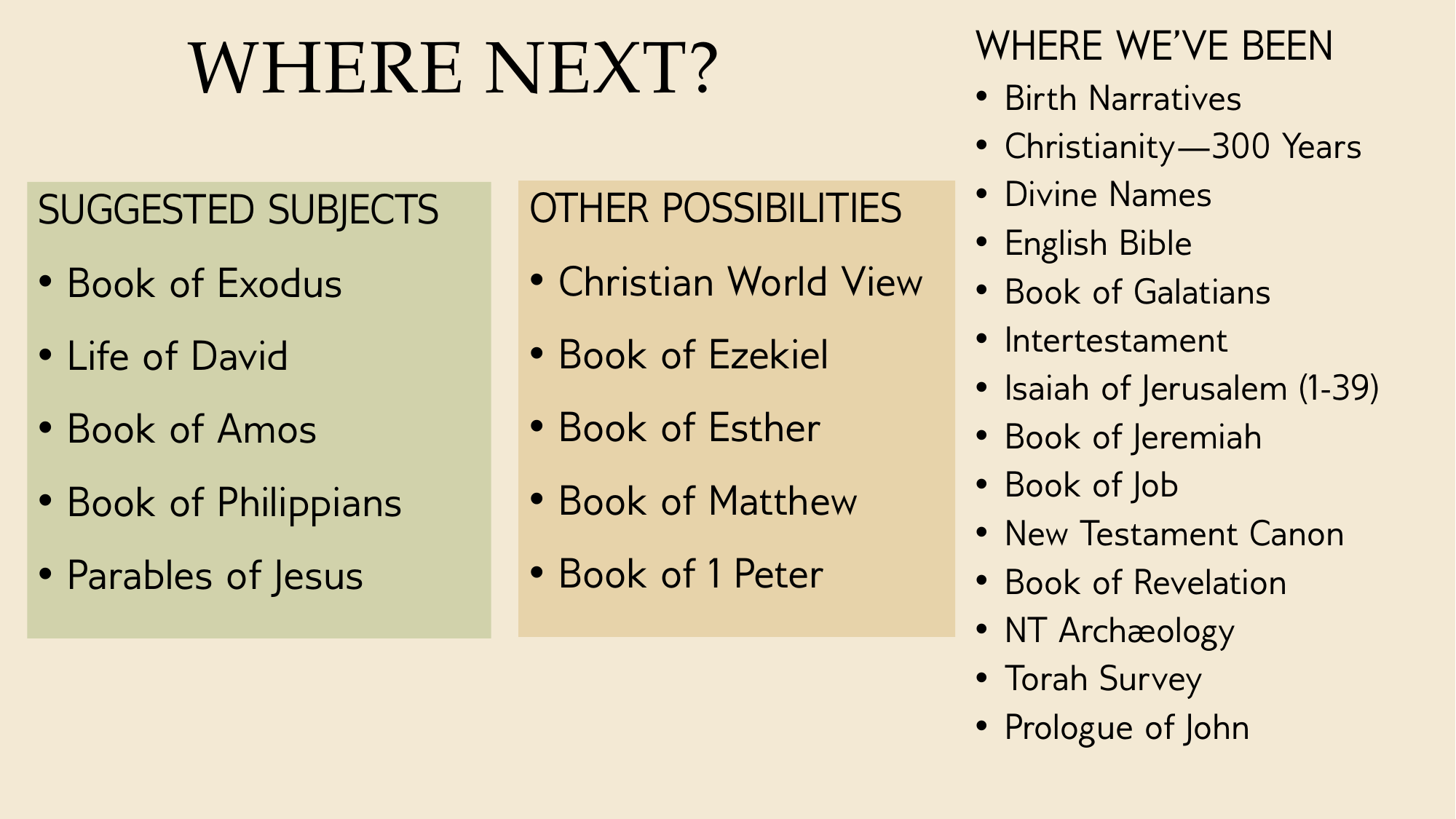

# Where next?
WHERE WE’VE BEEN
Birth Narratives
Christianity—300 Years
Divine Names
English Bible
Book of Galatians
Intertestament
Isaiah of Jerusalem (1-39)
Book of Jeremiah
Book of Job
New Testament Canon
Book of Revelation
NT Archaeology
Torah Survey
Prologue of John
OTHER POSSIBILITIES
Christian World View
Book of Ezekiel
Book of Esther
Book of Matthew
Book of 1 Peter
SUGGESTED SUBJECTS
Book of Exodus
Life of David
Book of Amos
Book of Philippians
Parables of Jesus